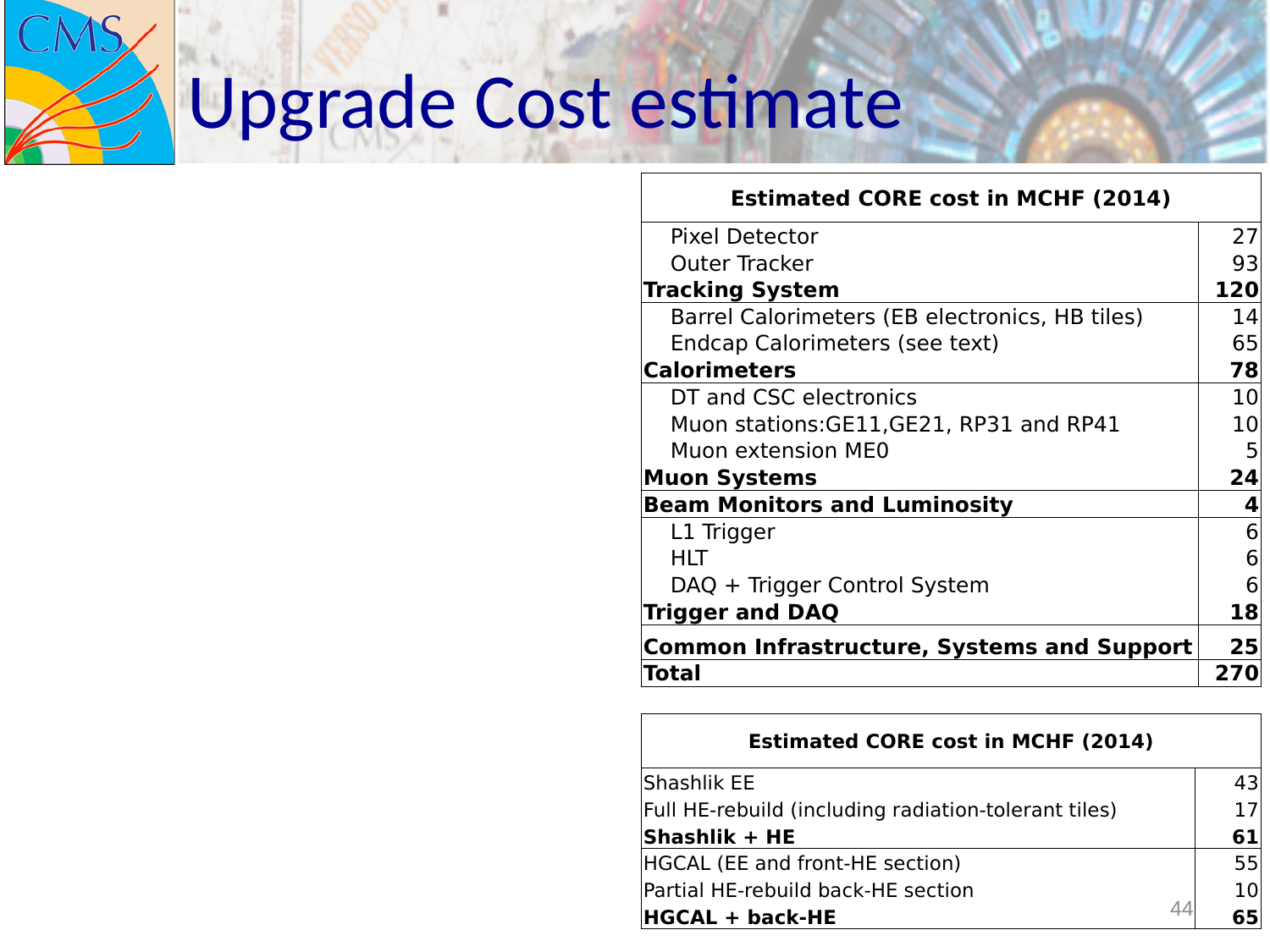

# Upgrade Cost estimate
| Estimated CORE cost in MCHF (2014) |  |  |
| --- | --- | --- |
|  | Pixel Detector | 27 |
|  | Outer Tracker | 93 |
| Tracking System |  | 120 |
|  | Barrel Calorimeters (EB electronics, HB tiles) | 14 |
|  | Endcap Calorimeters (see text) | 65 |
| Calorimeters |  | 78 |
|  | DT and CSC electronics | 10 |
|  | Muon stations:GE11,GE21, RP31 and RP41 | 10 |
|  | Muon extension ME0 | 5 |
| Muon Systems |  | 24 |
| Beam Monitors and Luminosity |  | 4 |
|  | L1 Trigger | 6 |
|  | HLT | 6 |
|  | DAQ + Trigger Control System | 6 |
| Trigger and DAQ |  | 18 |
| Common Infrastructure, Systems and Support |  | 25 |
| Total |  | 270 |
| Estimated CORE cost in MCHF (2014) |  |
| --- | --- |
| Shashlik EE | 43 |
| Full HE-rebuild (including radiation-tolerant tiles) | 17 |
| Shashlik + HE | 61 |
| HGCAL (EE and front-HE section) | 55 |
| Partial HE-rebuild back-HE section | 10 |
| HGCAL + back-HE | 65 |
44